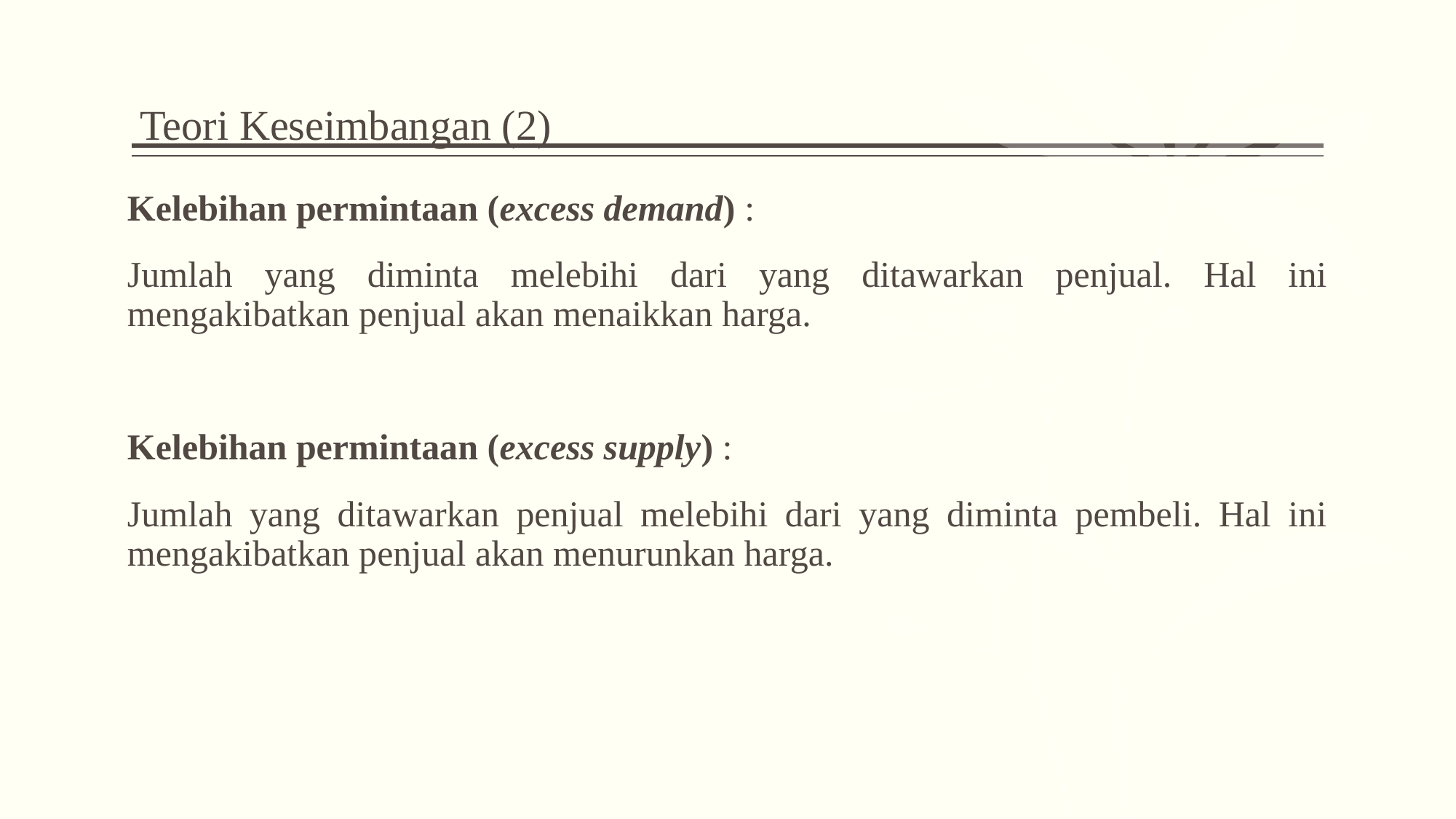

# Teori Keseimbangan (2)
Kelebihan permintaan (excess demand) :
Jumlah yang diminta melebihi dari yang ditawarkan penjual. Hal ini mengakibatkan penjual akan menaikkan harga.

Kelebihan permintaan (excess supply) :
Jumlah yang ditawarkan penjual melebihi dari yang diminta pembeli. Hal ini mengakibatkan penjual akan menurunkan harga.